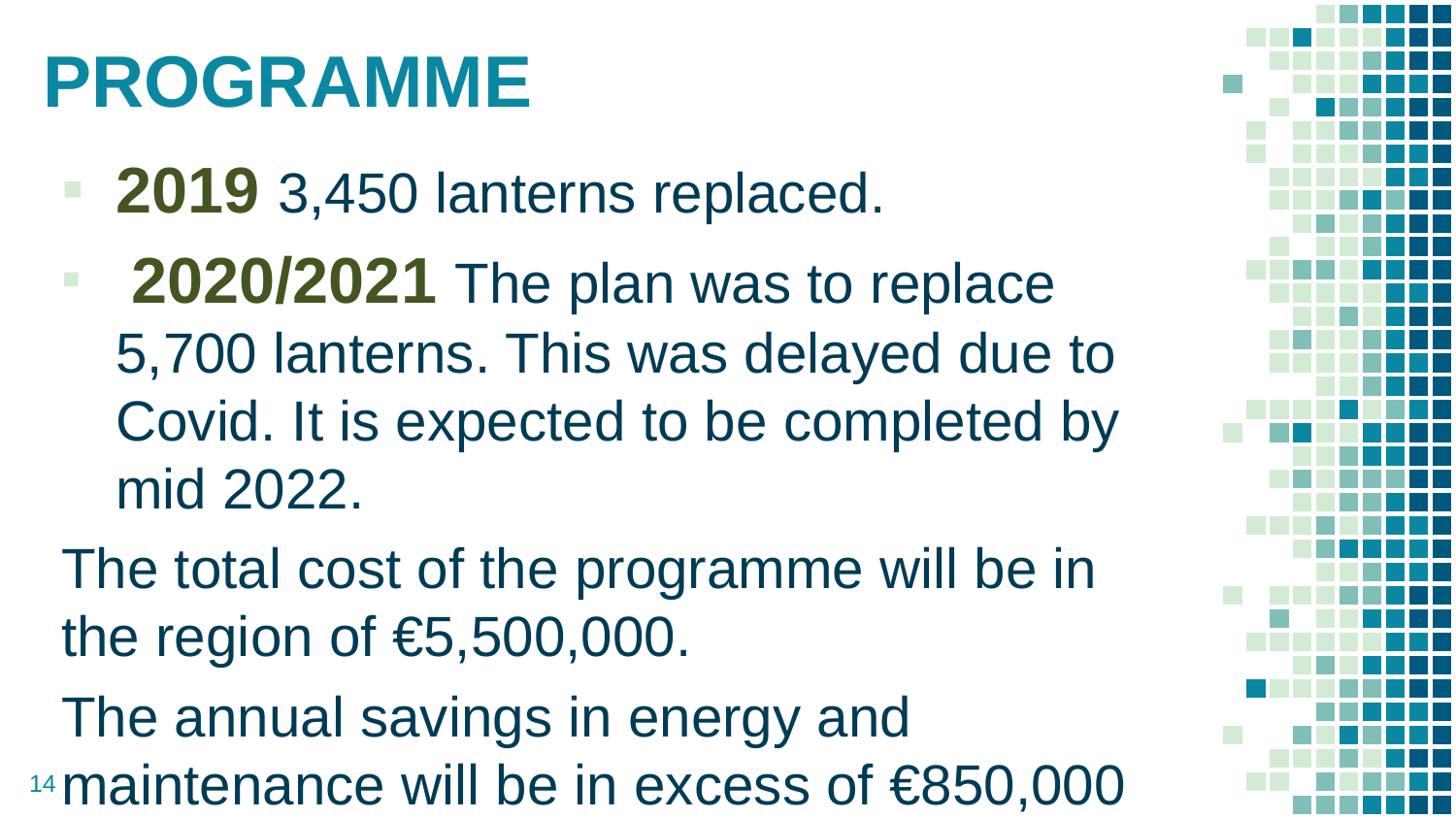

# PROGRAMME
2019 3,450 lanterns replaced.
 2020/2021 The plan was to replace  5,700 lanterns. This was delayed due to Covid. It is expected to be completed by mid 2022.
The total cost of the programme will be in the region of €5,500,000.
The annual savings in energy and maintenance will be in excess of €850,000 per annum giving a payback of between 6 to 7 years.

14